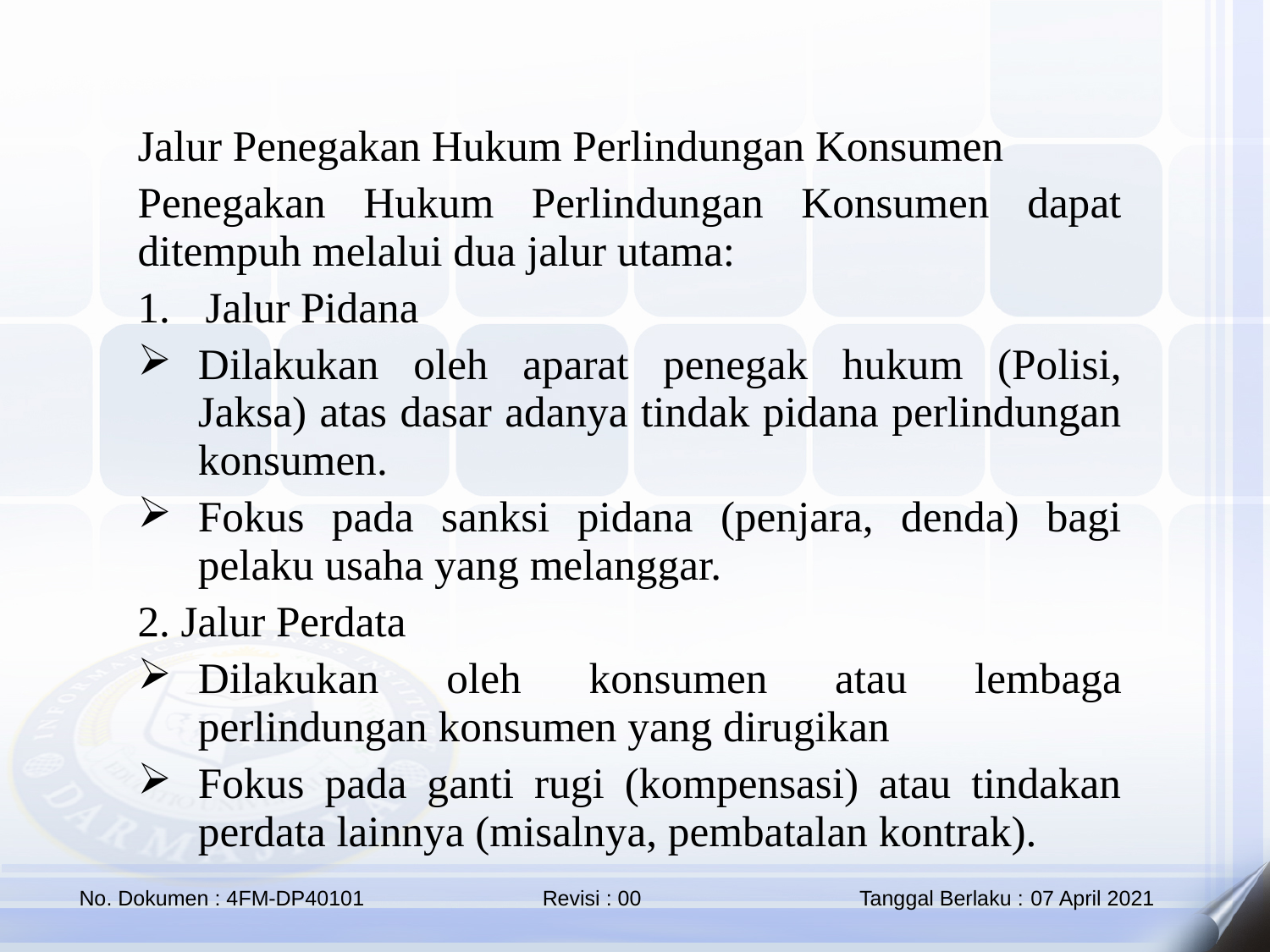

Jalur Penegakan Hukum Perlindungan Konsumen
Penegakan Hukum Perlindungan Konsumen dapat ditempuh melalui dua jalur utama:
Jalur Pidana
Dilakukan oleh aparat penegak hukum (Polisi, Jaksa) atas dasar adanya tindak pidana perlindungan konsumen.
Fokus pada sanksi pidana (penjara, denda) bagi pelaku usaha yang melanggar.
2. Jalur Perdata
Dilakukan oleh konsumen atau lembaga perlindungan konsumen yang dirugikan
Fokus pada ganti rugi (kompensasi) atau tindakan perdata lainnya (misalnya, pembatalan kontrak).